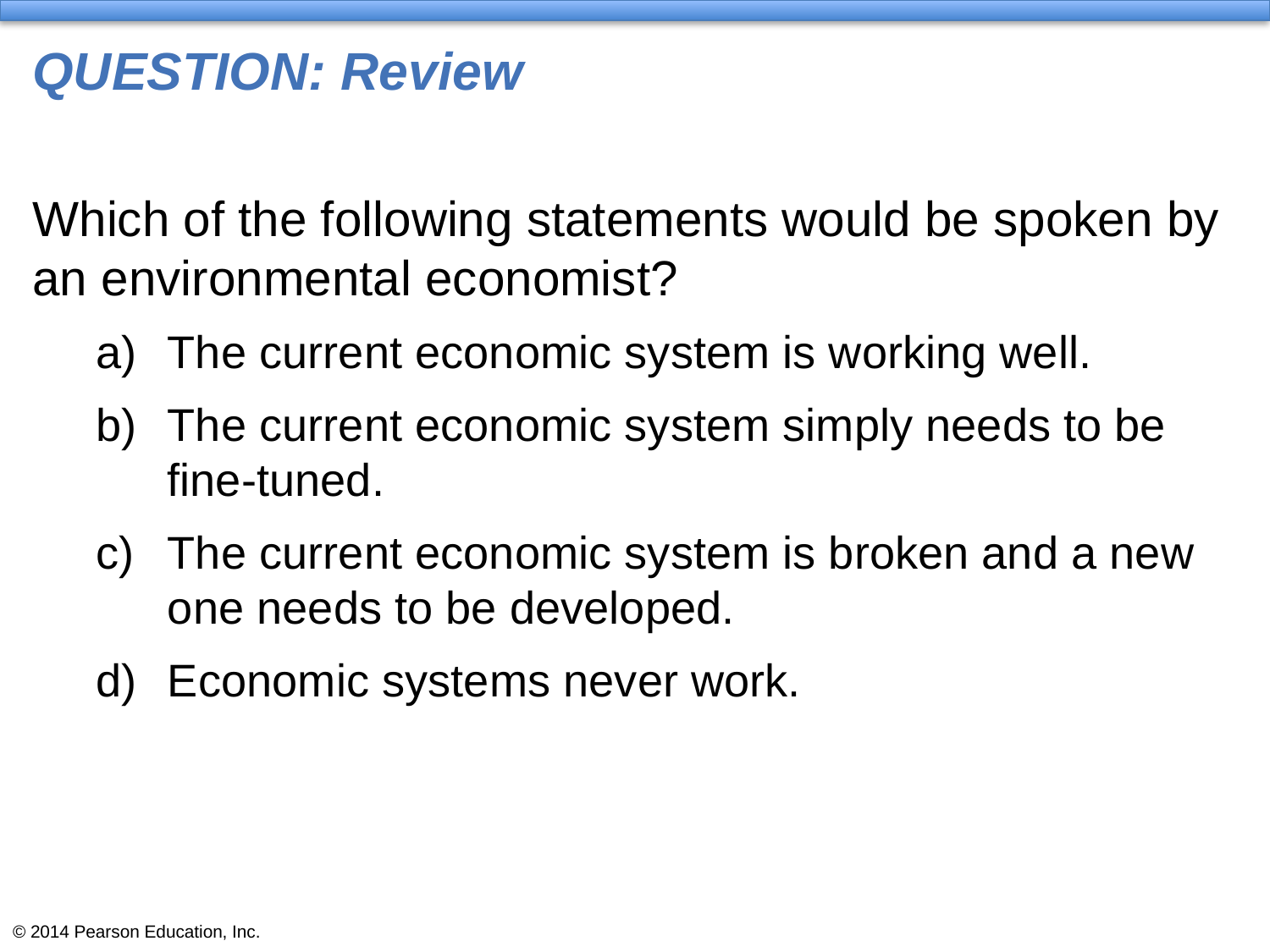

# QUESTION: Review
Which of the following statements would be spoken by an environmental economist?
The current economic system is working well.
The current economic system simply needs to be fine-tuned.
The current economic system is broken and a new one needs to be developed.
Economic systems never work.